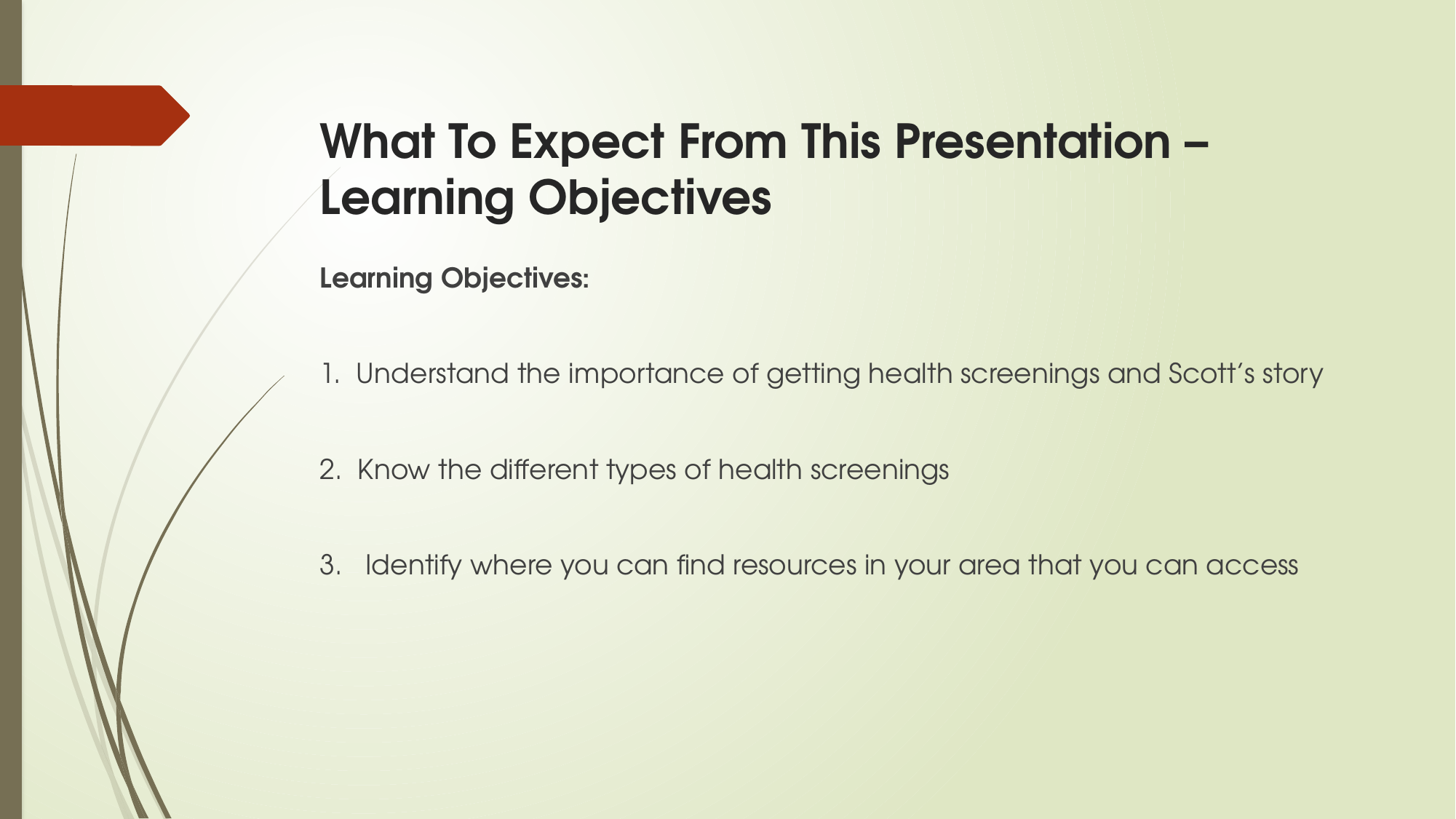

# What To Expect From This Presentation – Learning Objectives
Learning Objectives:

1.  Understand the importance of getting health screenings and Scott’s story

2.  Know the different types of health screenings

3.   Identify where you can find resources in your area that you can access